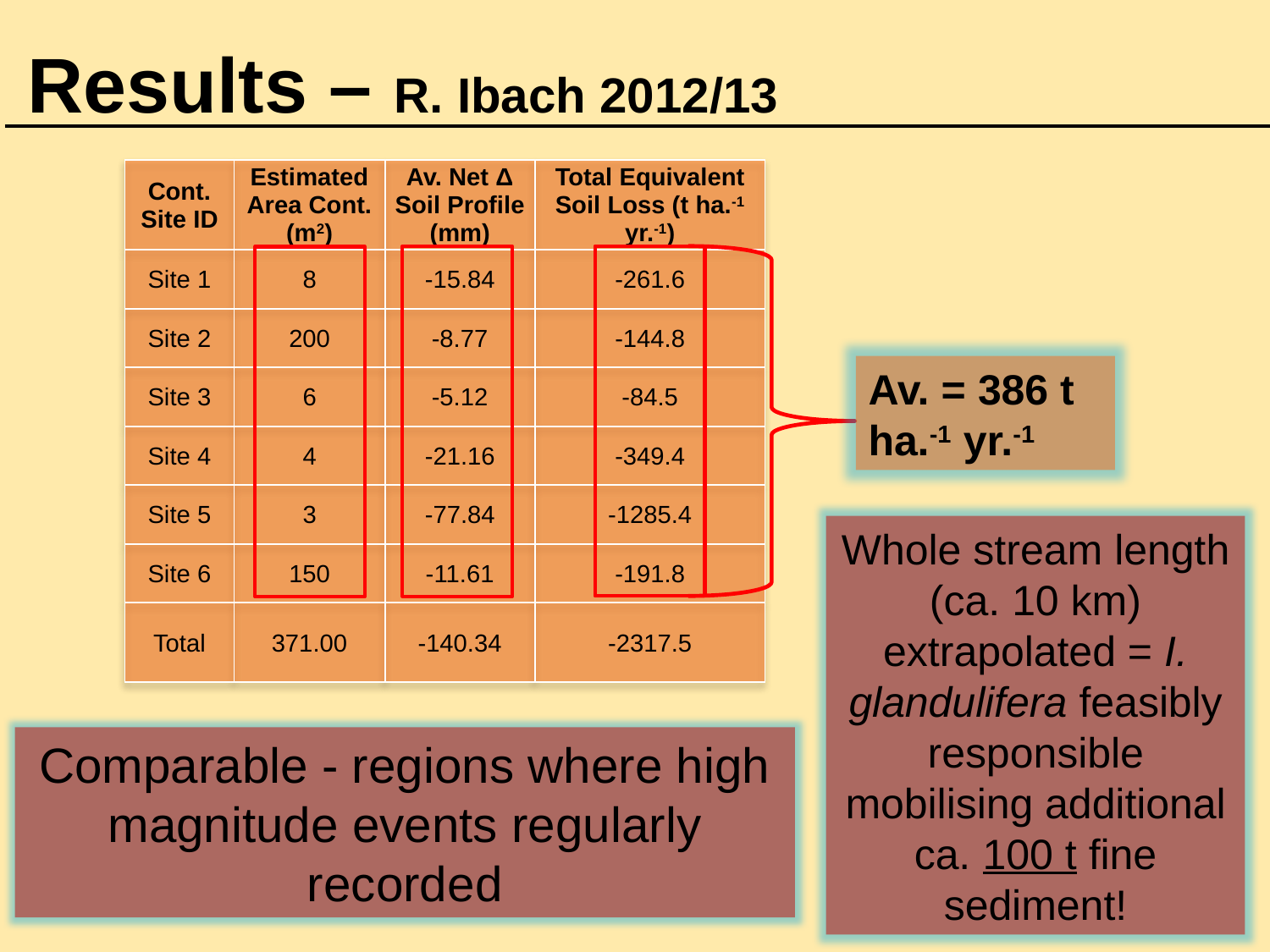

Results – R. Ibach 2012/13
| Cont. Site ID | Estimated Area Cont. (m2) | Av. Net Δ Soil Profile (mm) | Total Equivalent Soil Loss (t ha.-1 yr.-1) |
| --- | --- | --- | --- |
| Site 1 | 8 | -15.84 | -261.6 |
| Site 2 | 200 | -8.77 | -144.8 |
| Site 3 | 6 | -5.12 | -84.5 |
| Site 4 | 4 | -21.16 | -349.4 |
| Site 5 | 3 | -77.84 | -1285.4 |
| Site 6 | 150 | -11.61 | -191.8 |
| Total | 371.00 | -140.34 | -2317.5 |

Av. = 386 t ha.-1 yr.-1

Whole stream length (ca. 10 km) extrapolated = I. glandulifera feasibly responsible mobilising additional ca. 100 t fine sediment!
Comparable - regions where high magnitude events regularly recorded